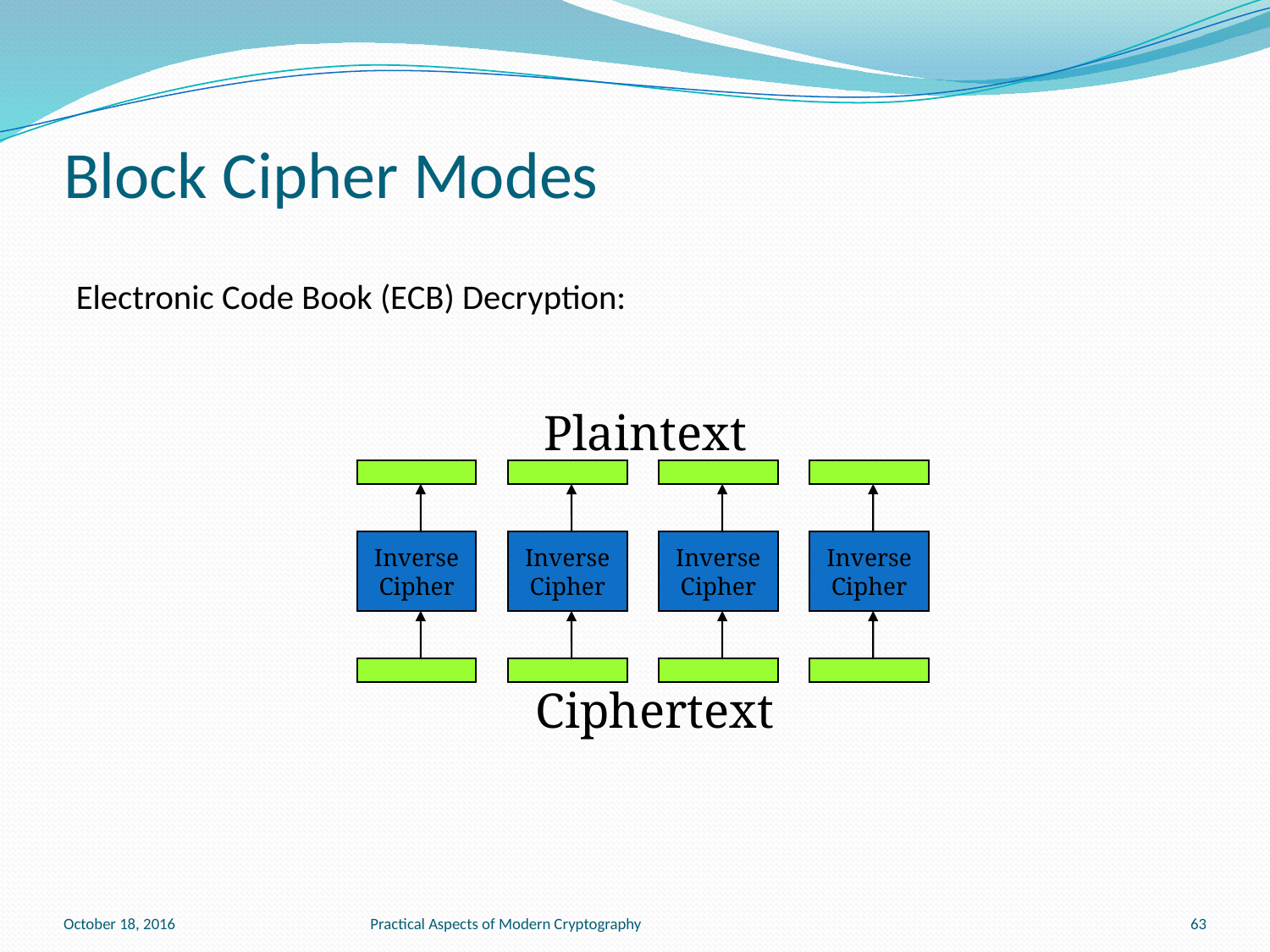

# Block Cipher Modes
Electronic Code Book (ECB) Decryption:
Plaintext

Inverse
Cipher
Inverse
Cipher
Inverse
Cipher
Inverse
Cipher

Ciphertext
October 18, 2016
Practical Aspects of Modern Cryptography
63